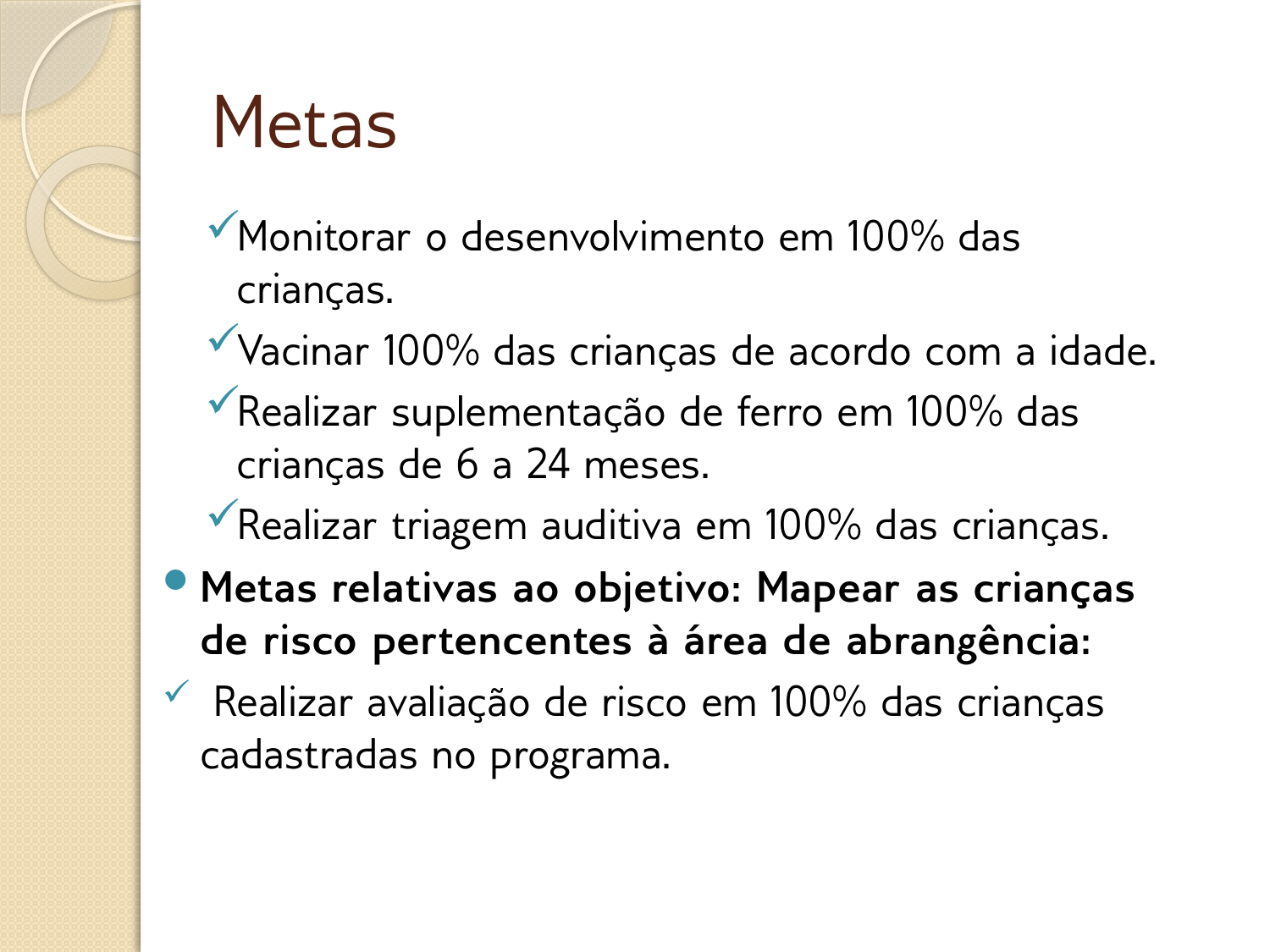

# Metas
Monitorar o desenvolvimento em 100% das crianças.
Vacinar 100% das crianças de acordo com a idade.
Realizar suplementação de ferro em 100% das crianças de 6 a 24 meses.
Realizar triagem auditiva em 100% das crianças.
Metas relativas ao objetivo: Mapear as crianças de risco pertencentes à área de abrangência:
 Realizar avaliação de risco em 100% das crianças cadastradas no programa.